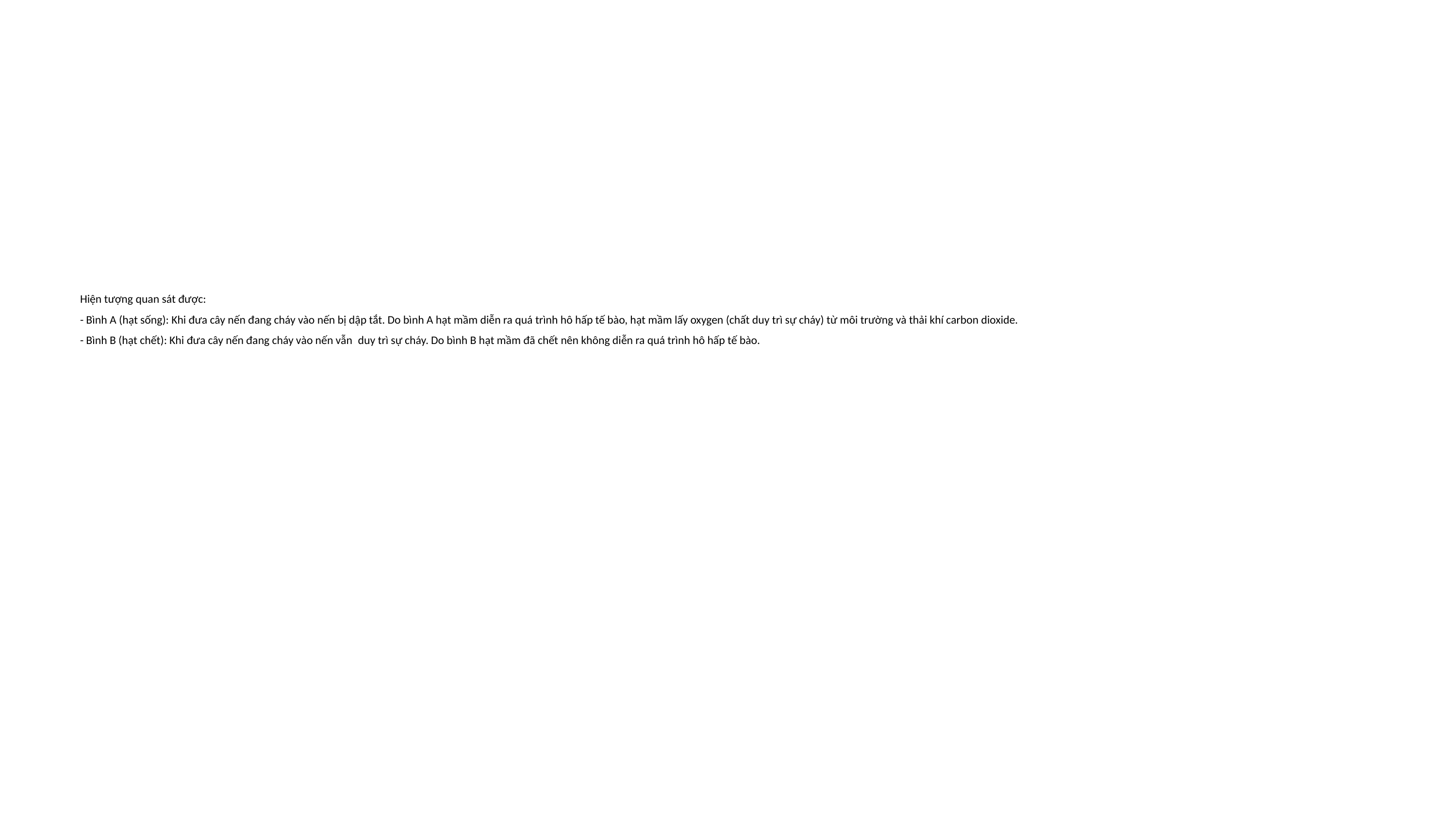

# Hiện tượng quan sát được: - Bình A (hạt sống): Khi đưa cây nến đang cháy vào nến bị dập tắt. Do bình A hạt mầm diễn ra quá trình hô hấp tế bào, hạt mầm lấy oxygen (chất duy trì sự cháy) từ môi trường và thải khí carbon dioxide. - Bình B (hạt chết): Khi đưa cây nến đang cháy vào nến vẫn  duy trì sự cháy. Do bình B hạt mầm đã chết nên không diễn ra quá trình hô hấp tế bào.